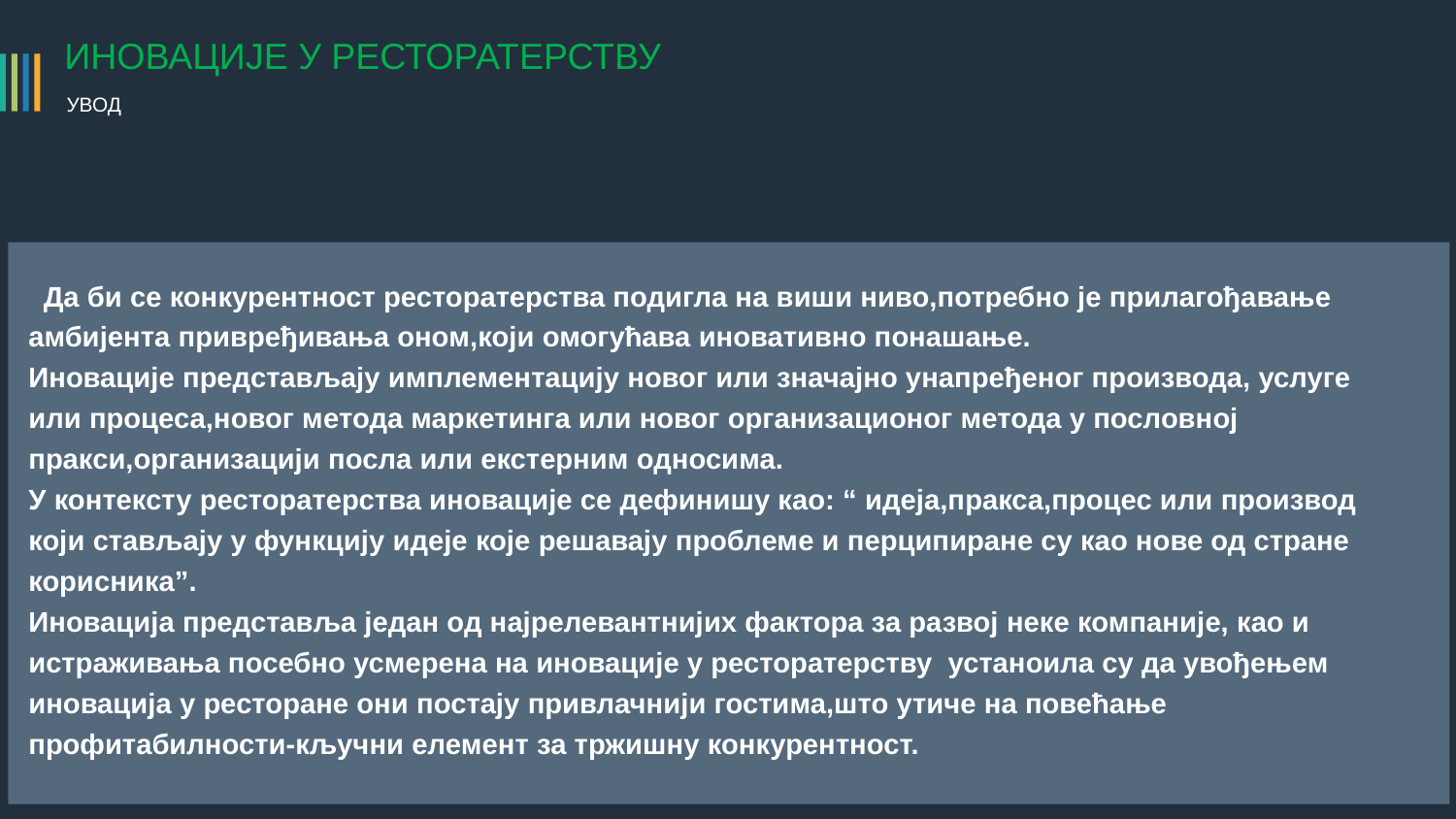

ИНОВАЦИЈЕ У РЕСТОРАТЕРСТВУ

УВОД

  Да би се конкурентност ресторатерства подигла на виши ниво,потребно је прилагођавање амбијента привређивања оном,који омогућава иновативно понашање.
Иновације представљају имплементацију новог или значајно унапређеног производа, услуге или процеса,новог метода маркетинга или новог организационог метода у пословној пракси,организацији посла или екстерним односима.
У контексту ресторатерства иновације се дефинишу као: “ идеја,пракса,процес или производ који стављају у функцију идеје које решавају проблеме и перципиране су као нове од стране корисника”.
Иновација представља један од најрелевантнијих фактора за развој неке компаније, као и истраживања посебно усмерена на иновације у ресторатерству  устаноила су да увођењем иновација у ресторане они постају привлачнији гостима,што утиче на повећање профитабилности-кључни елемент за тржишну конкурентност.